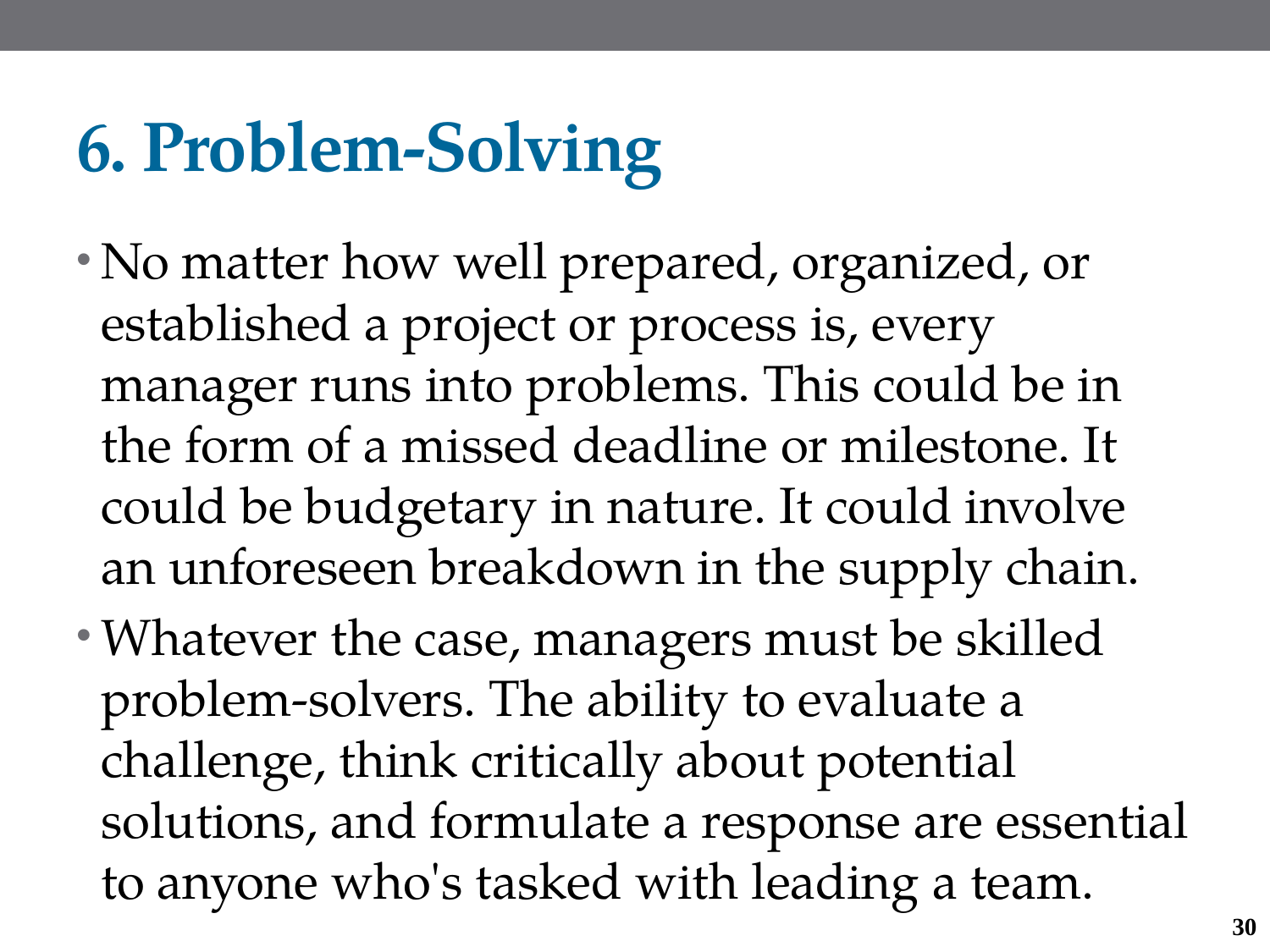

# 6. Problem-Solving
No matter how well prepared, organized, or established a project or process is, every manager runs into problems. This could be in the form of a missed deadline or milestone. It could be budgetary in nature. It could involve an unforeseen breakdown in the supply chain.
Whatever the case, managers must be skilled problem-solvers. The ability to evaluate a challenge, think critically about potential solutions, and formulate a response are essential to anyone who's tasked with leading a team.
30